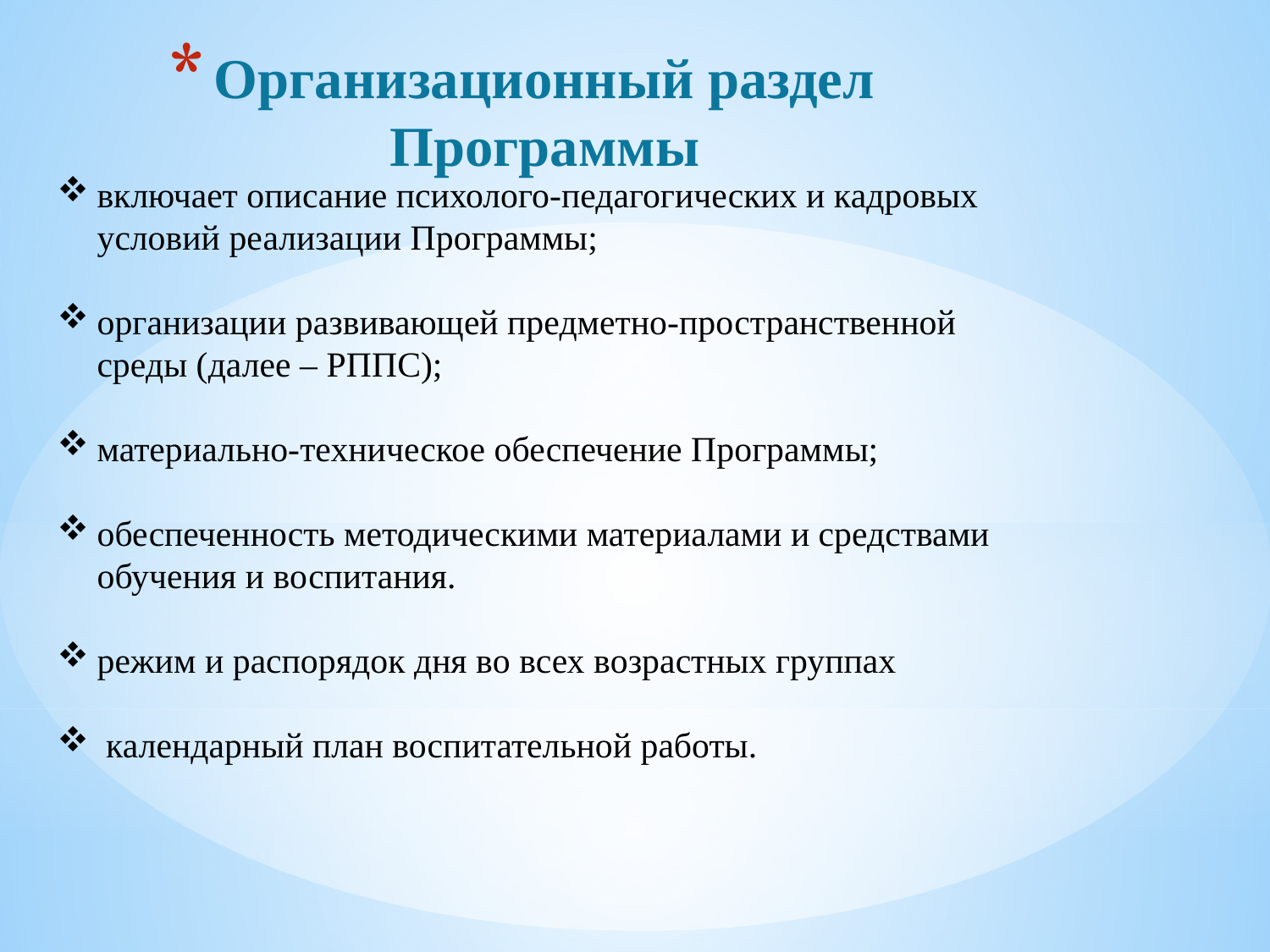

# Организационный раздел Программы
включает описание психолого-педагогических и кадровых условий реализации Программы;

организации развивающей предметно-пространственной среды (далее – РППС);

материально-техническое обеспечение Программы;

обеспеченность методическими материалами и средствами обучения и воспитания.

режим и распорядок дня во всех возрастных группах

 календарный план воспитательной работы.